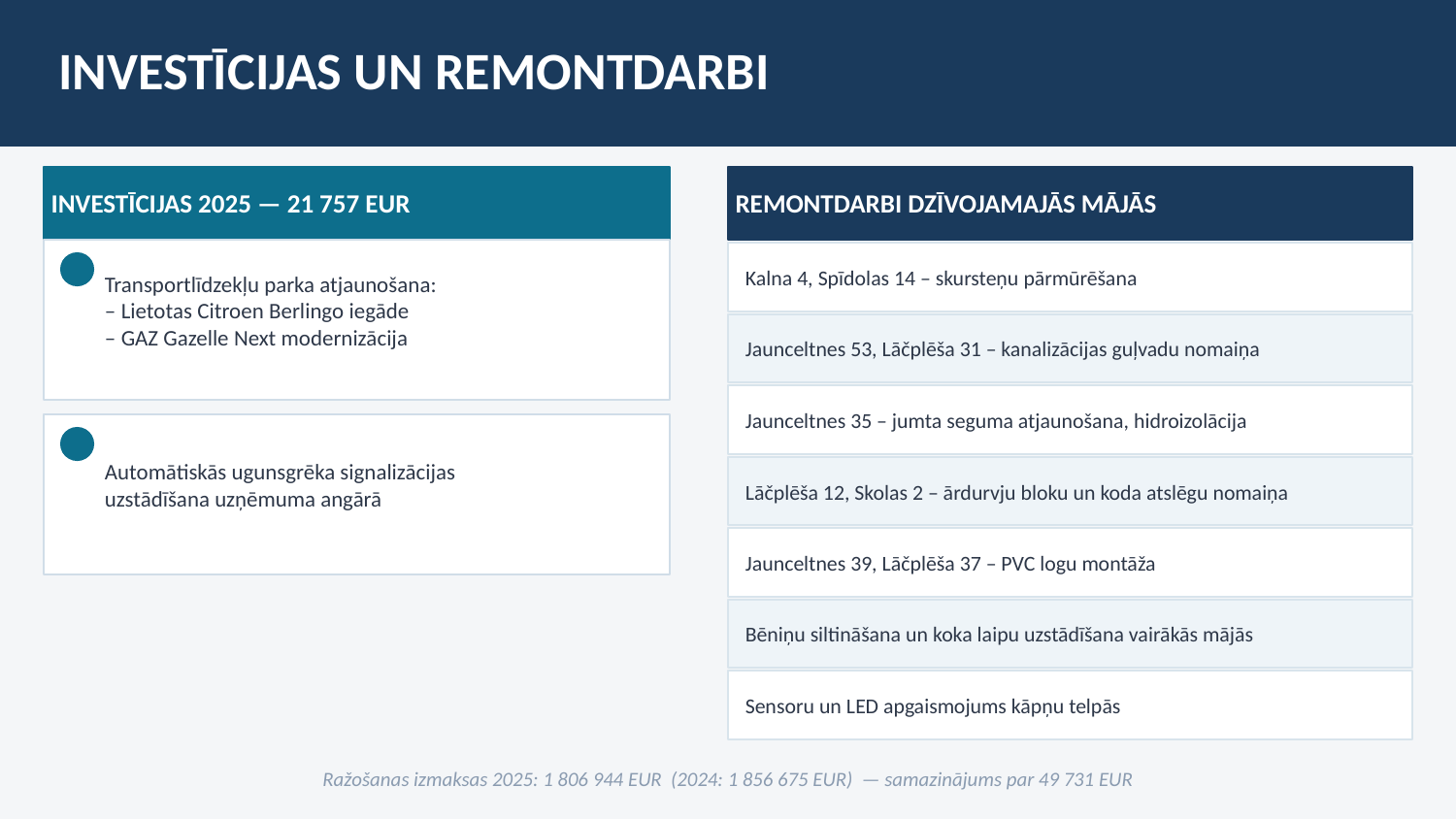

INVESTĪCIJAS UN REMONTDARBI

INVESTĪCIJAS 2025 — 21 757 EUR
REMONTDARBI DZĪVOJAMAJĀS MĀJĀS

Transportlīdzekļu parka atjaunošana:
– Lietotas Citroen Berlingo iegāde
– GAZ Gazelle Next modernizācija
Kalna 4, Spīdolas 14 – skursteņu pārmūrēšana

Jaunceltnes 53, Lāčplēša 31 – kanalizācijas guļvadu nomaiņa

Jaunceltnes 35 – jumta seguma atjaunošana, hidroizolācija

Automātiskās ugunsgrēka signalizācijas
uzstādīšana uzņēmuma angārā

Lāčplēša 12, Skolas 2 – ārdurvju bloku un koda atslēgu nomaiņa

Jaunceltnes 39, Lāčplēša 37 – PVC logu montāža

Bēniņu siltināšana un koka laipu uzstādīšana vairākās mājās

Sensoru un LED apgaismojums kāpņu telpās
Ražošanas izmaksas 2025: 1 806 944 EUR  (2024: 1 856 675 EUR)  — samazinājums par 49 731 EUR